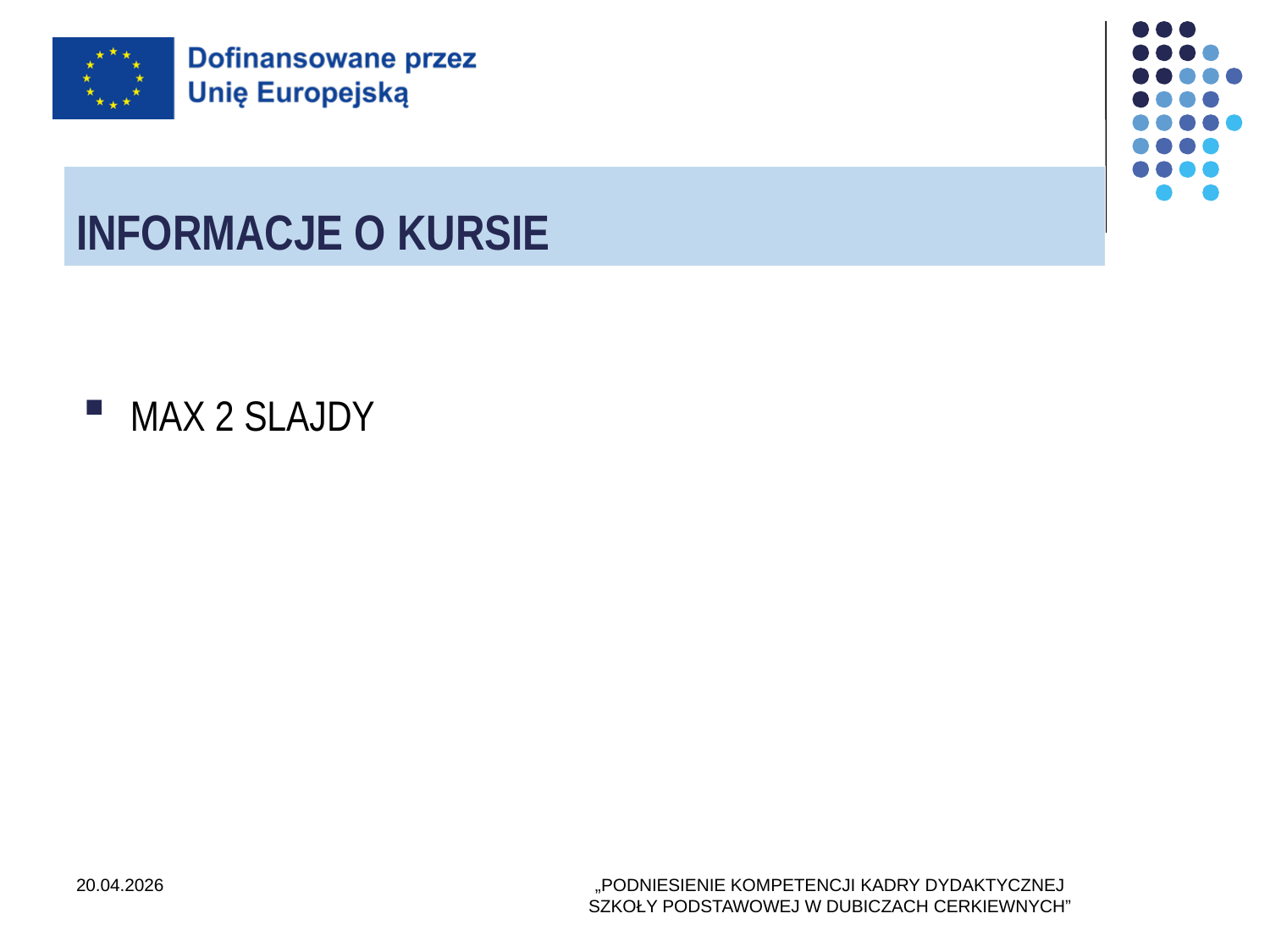

# INFORMACJE O KURSIE
MAX 2 SLAJDY
20.04.2026
„PODNIESIENIE KOMPETENCJI KADRY DYDAKTYCZNEJ
SZKOŁY PODSTAWOWEJ W DUBICZACH CERKIEWNYCH”